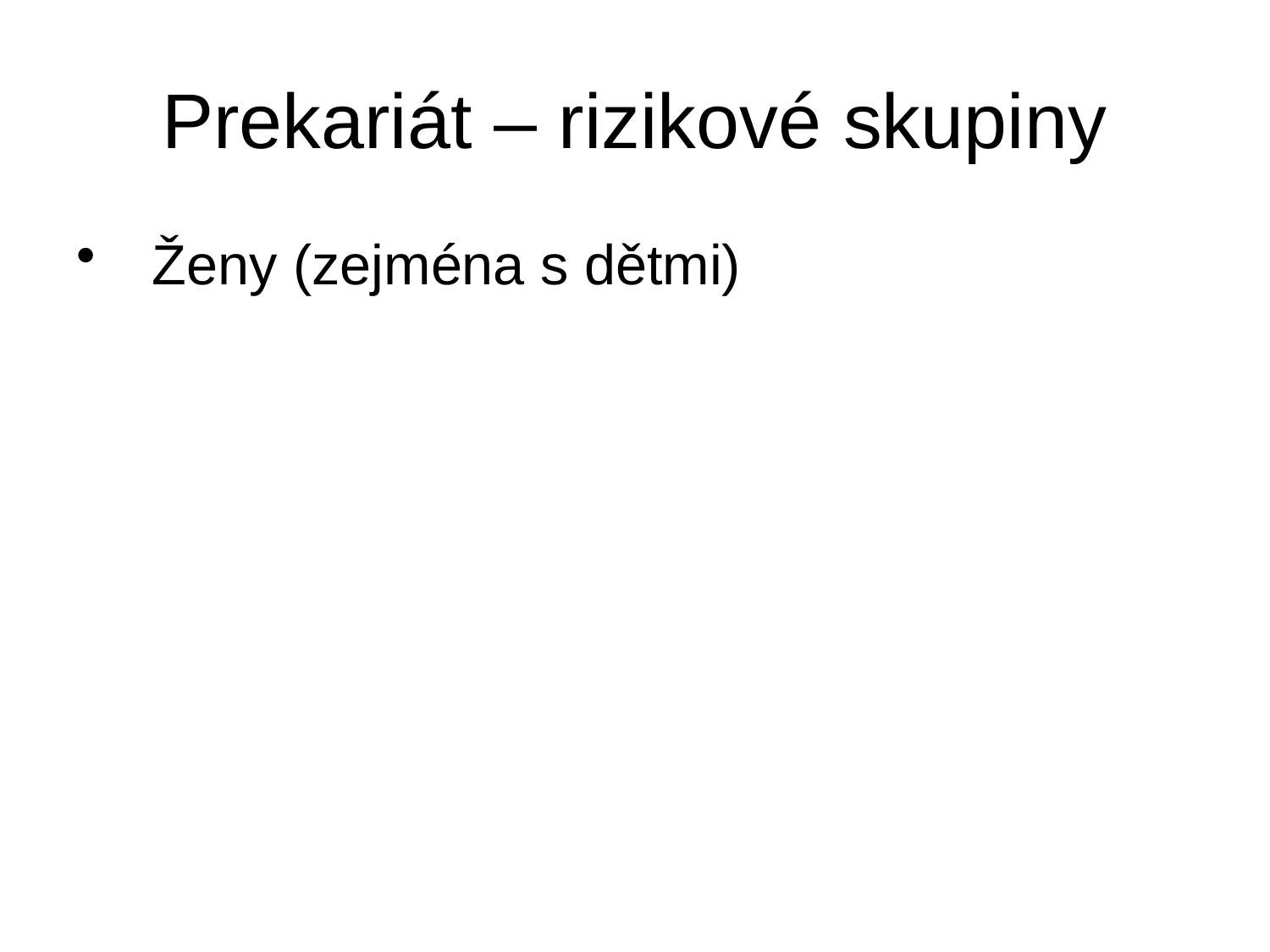

# Prekariát – rizikové skupiny
Ženy (zejména s dětmi)